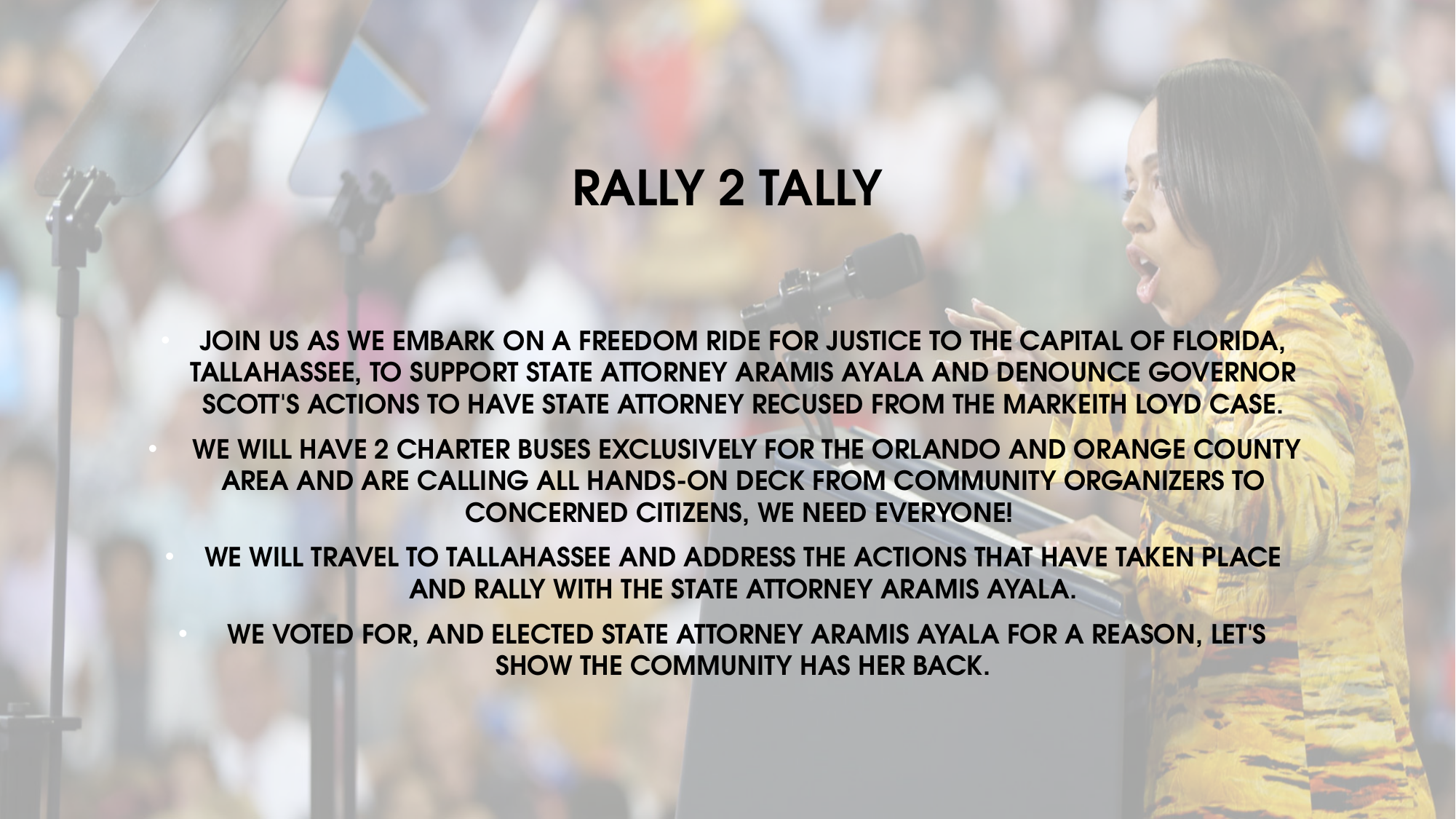

# RALLY 2 TALLY
Join us as we embark on a Freedom Ride for Justice to the Capital of Florida, Tallahassee, to support State Attorney Aramis Ayala and denounce Governor Scott's actions to have State Attorney recused from the Markeith Loyd case.
 We will have 2 charter buses exclusively for the Orlando and Orange County area and are calling all hands-on deck from community organizers to concerned citizens, we need EVERYONE!
We will travel to Tallahassee and address the actions that have taken place and rally with the State Attorney Aramis Ayala.
 We voted for, and elected State Attorney Aramis Ayala for a reason, let's show the community has her back.